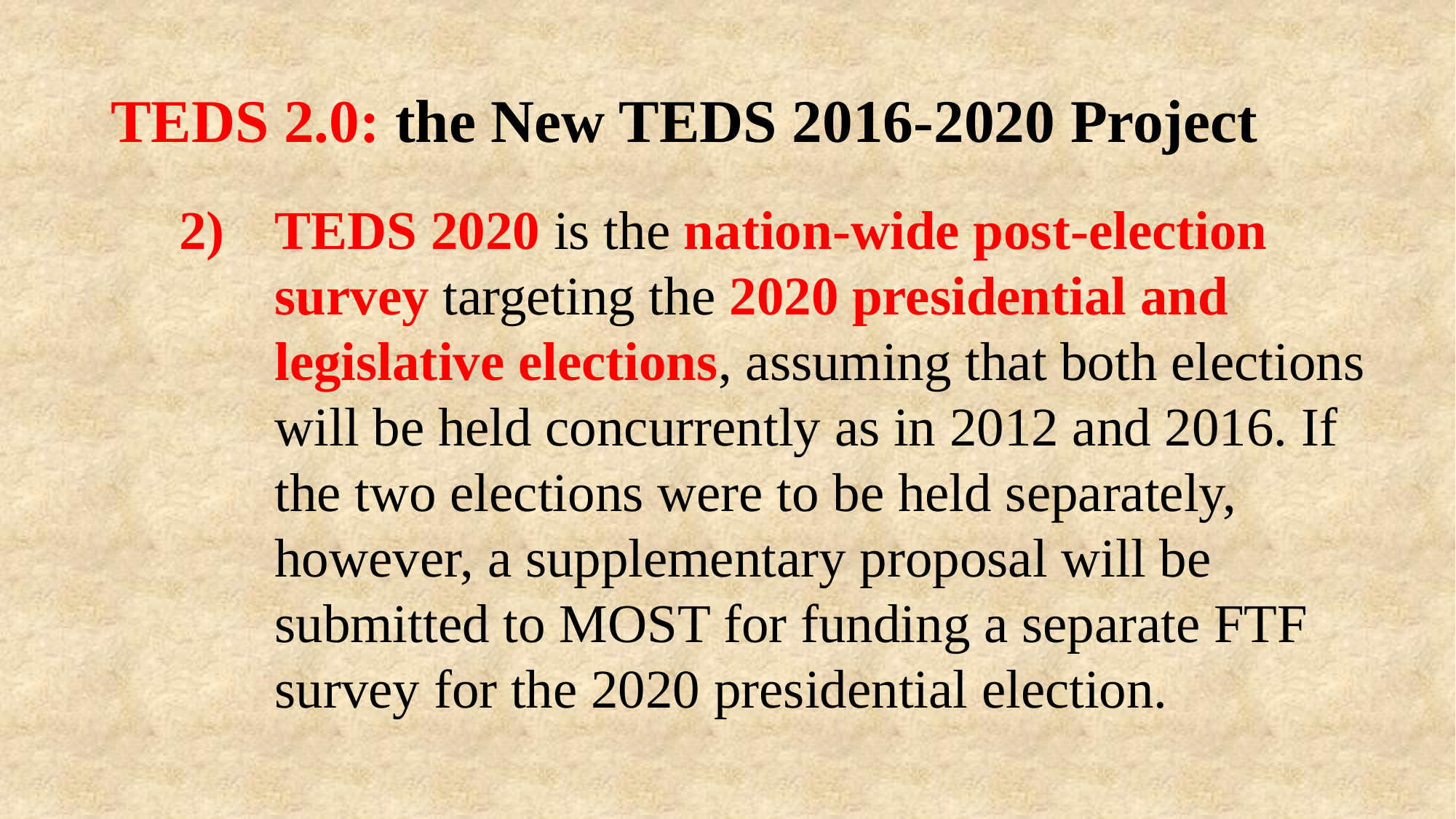

# TEDS 2.0: the New TEDS 2016-2020 Project
TEDS 2020 is the nation-wide post-election survey targeting the 2020 presidential and legislative elections, assuming that both elections will be held concurrently as in 2012 and 2016. If the two elections were to be held separately, however, a supplementary proposal will be submitted to MOST for funding a separate FTF survey for the 2020 presidential election.